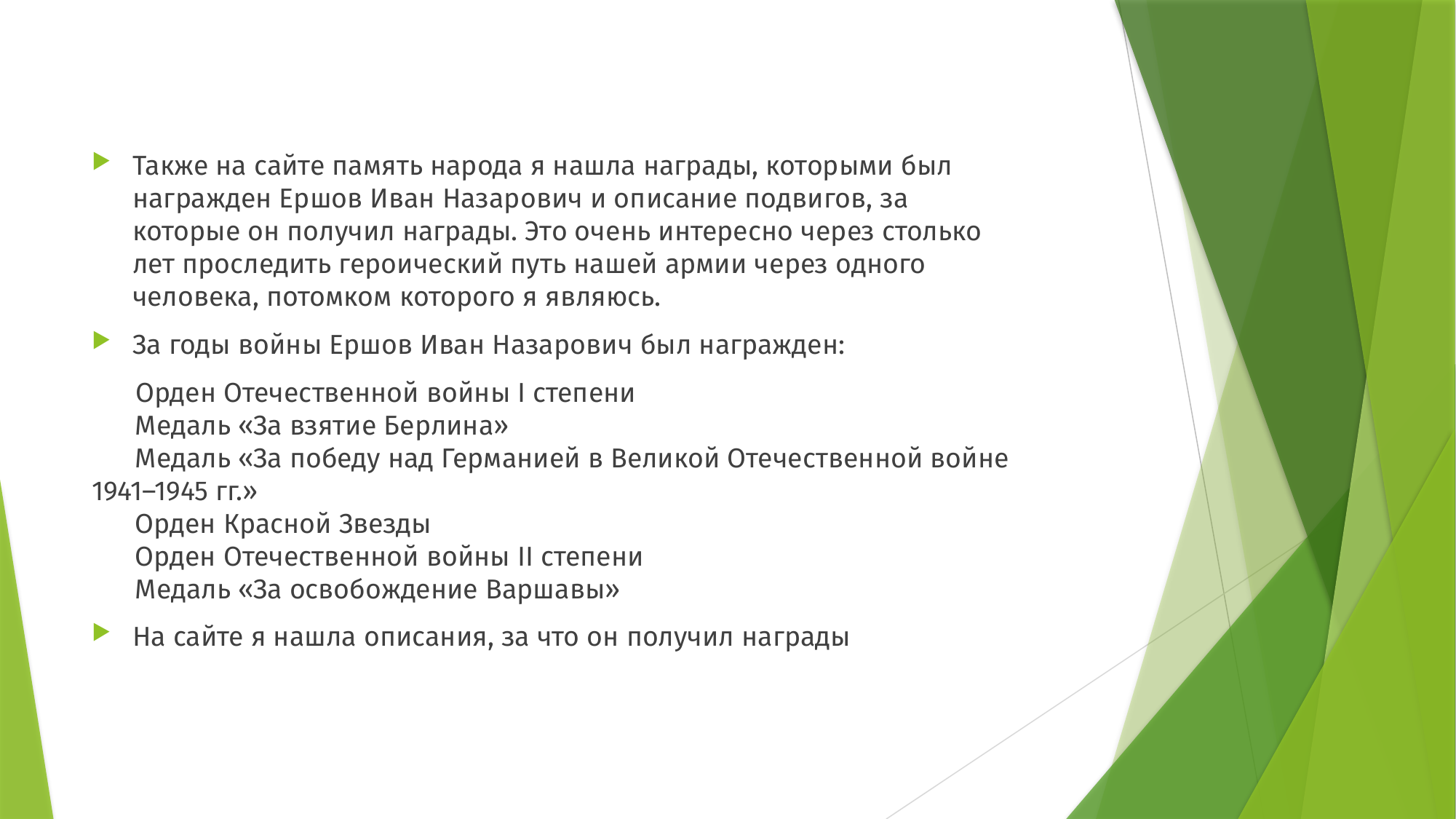

Также на сайте память народа я нашла награды, которыми был награжден Ершов Иван Назарович и описание подвигов, за которые он получил награды. Это очень интересно через столько лет проследить героический путь нашей армии через одного человека, потомком которого я являюсь.
За годы войны Ершов Иван Назарович был награжден:
      Орден Отечественной войны I степени
      Медаль «За взятие Берлина»
      Медаль «За победу над Германией в Великой Отечественной войне 1941–1945 гг.»
      Орден Красной Звезды
      Орден Отечественной войны II степени
      Медаль «За освобождение Варшавы»
На сайте я нашла описания, за что он получил награды